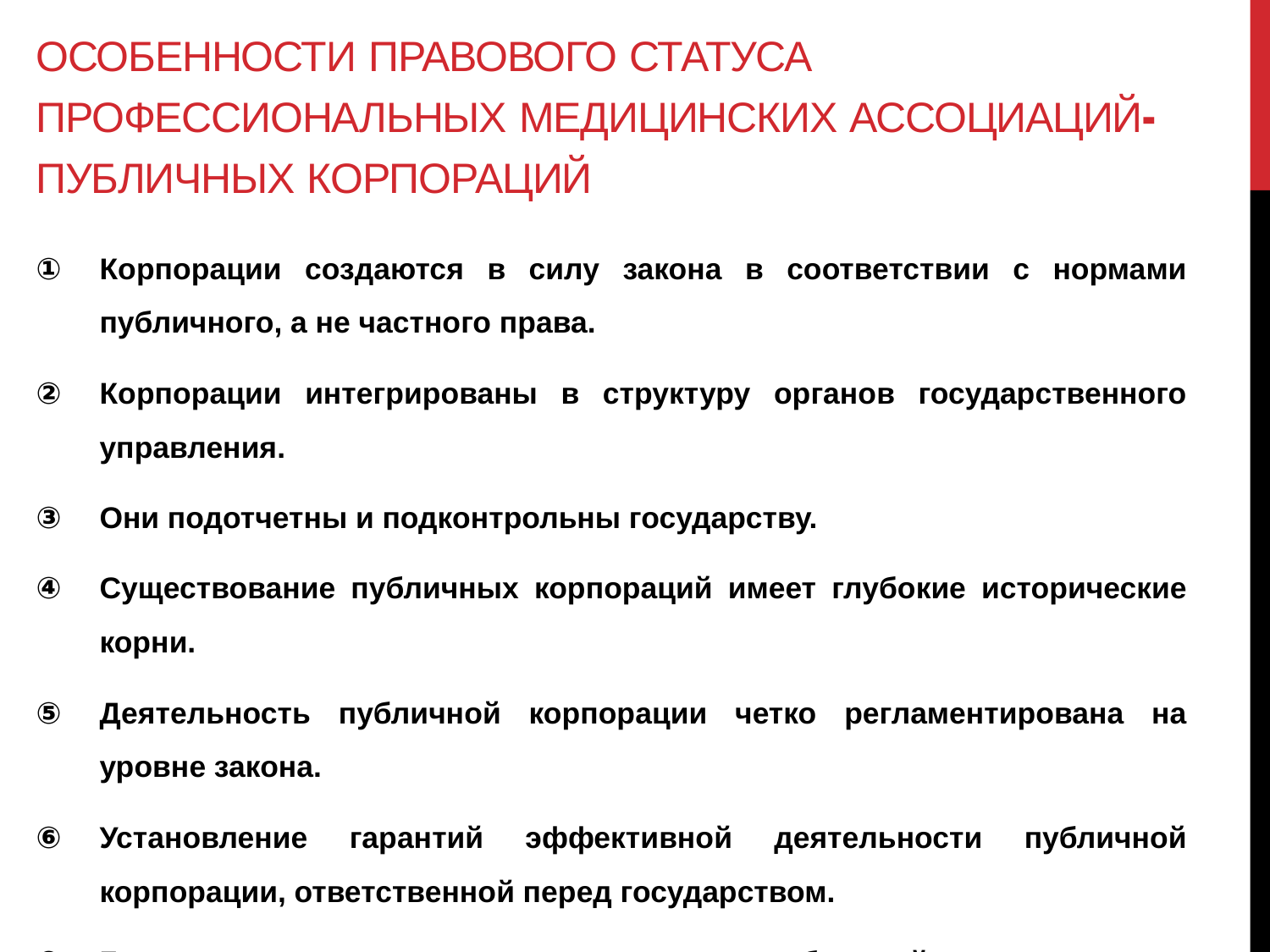

# Особенности правового статуса профессиональных медицинских ассоциаций-публичных корпораций
Корпорации создаются в силу закона в соответствии с нормами публичного, а не частного права.
Корпорации интегрированы в структуру органов государственного управления.
Они подотчетны и подконтрольны государству.
Существование публичных корпораций имеет глубокие исторические корни.
Деятельность публичной корпорации четко регламентирована на уровне закона.
Установление гарантий эффективной деятельности публичной корпорации, ответственной перед государством.
Гарантированность защиты прав члена публичной корпорации от возможного злоупотребления полномочиями.